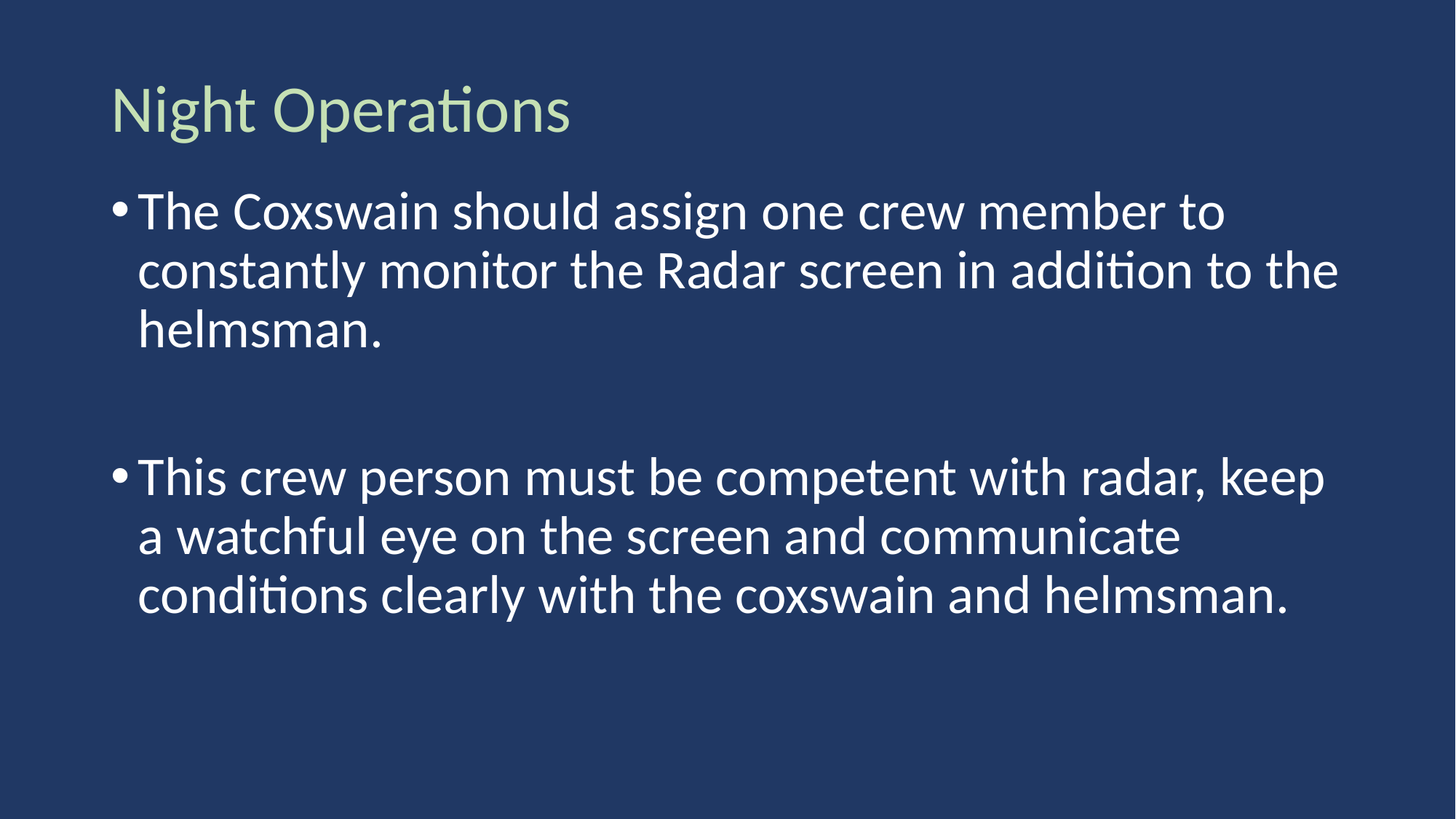

# Night Operations
The Coxswain should assign one crew member to constantly monitor the Radar screen in addition to the helmsman.

This crew person must be competent with radar, keep a watchful eye on the screen and communicate conditions clearly with the coxswain and helmsman.